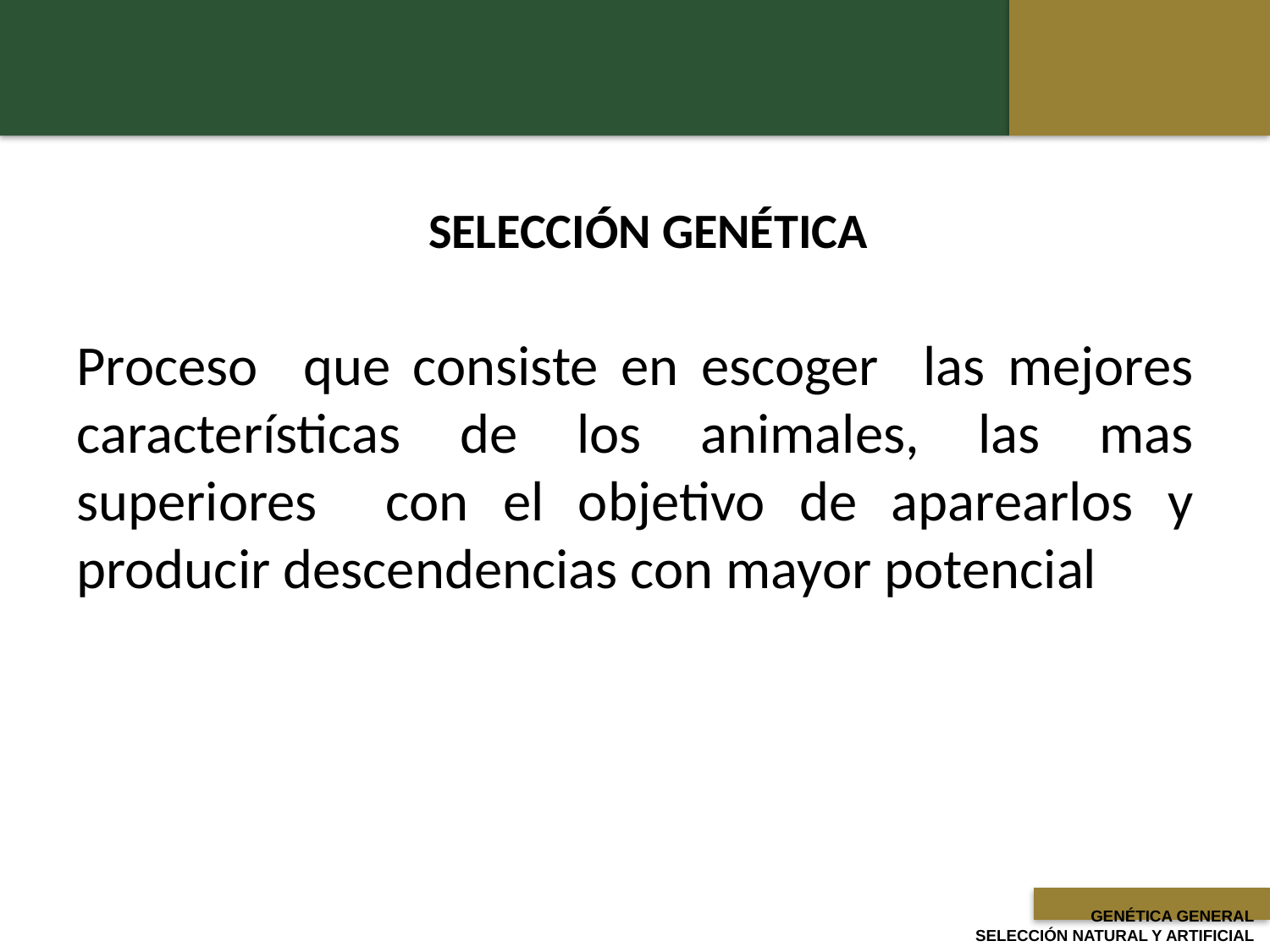

SELECCIÓN GENÉTICA
Proceso  que consiste en escoger  las mejores características de los animales, las mas superiores  con el objetivo de aparearlos y producir descendencias con mayor potencial

 GENÉTICA GENERAL
SELECCIÓN NATURAL Y ARTIFICIAL